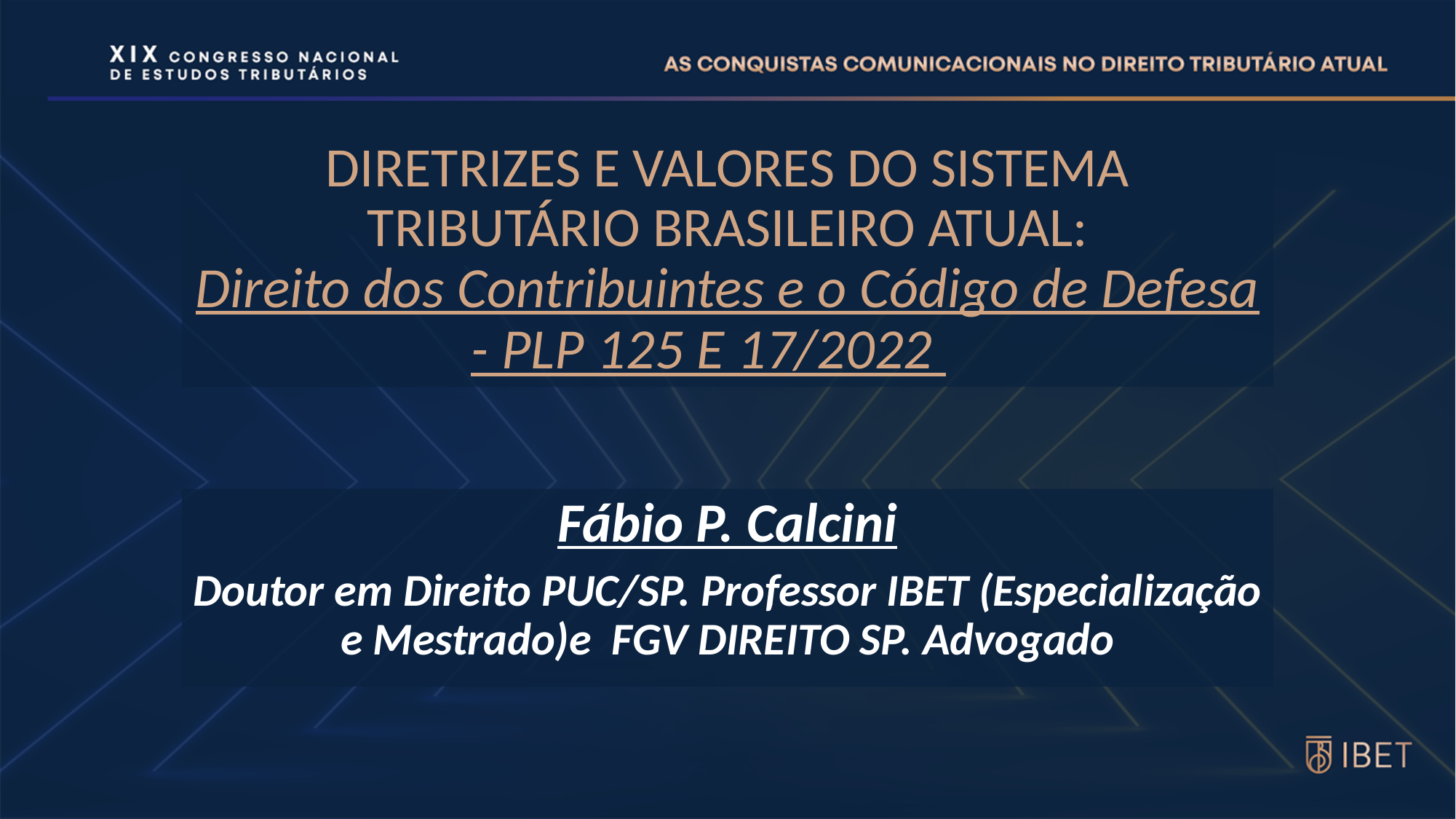

# DIRETRIZES E VALORES DO SISTEMA TRIBUTÁRIO BRASILEIRO ATUAL: Direito dos Contribuintes e o Código de Defesa - PLP 125 E 17/2022
Fábio P. Calcini
Doutor em Direito PUC/SP. Professor IBET (Especialização e Mestrado)e  FGV DIREITO SP. Advogado